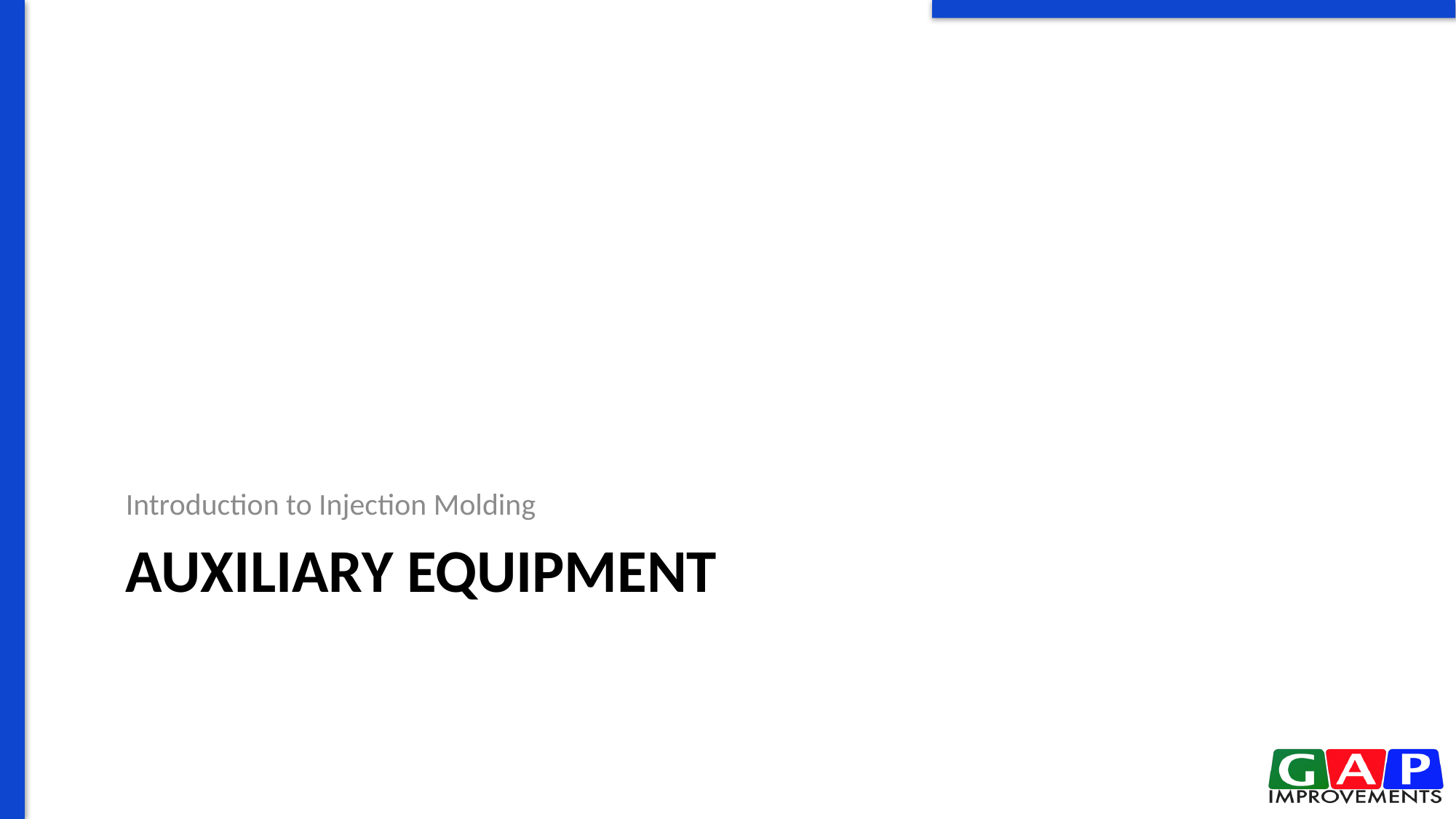

Introduction to Injection Molding
# Auxiliary Equipment